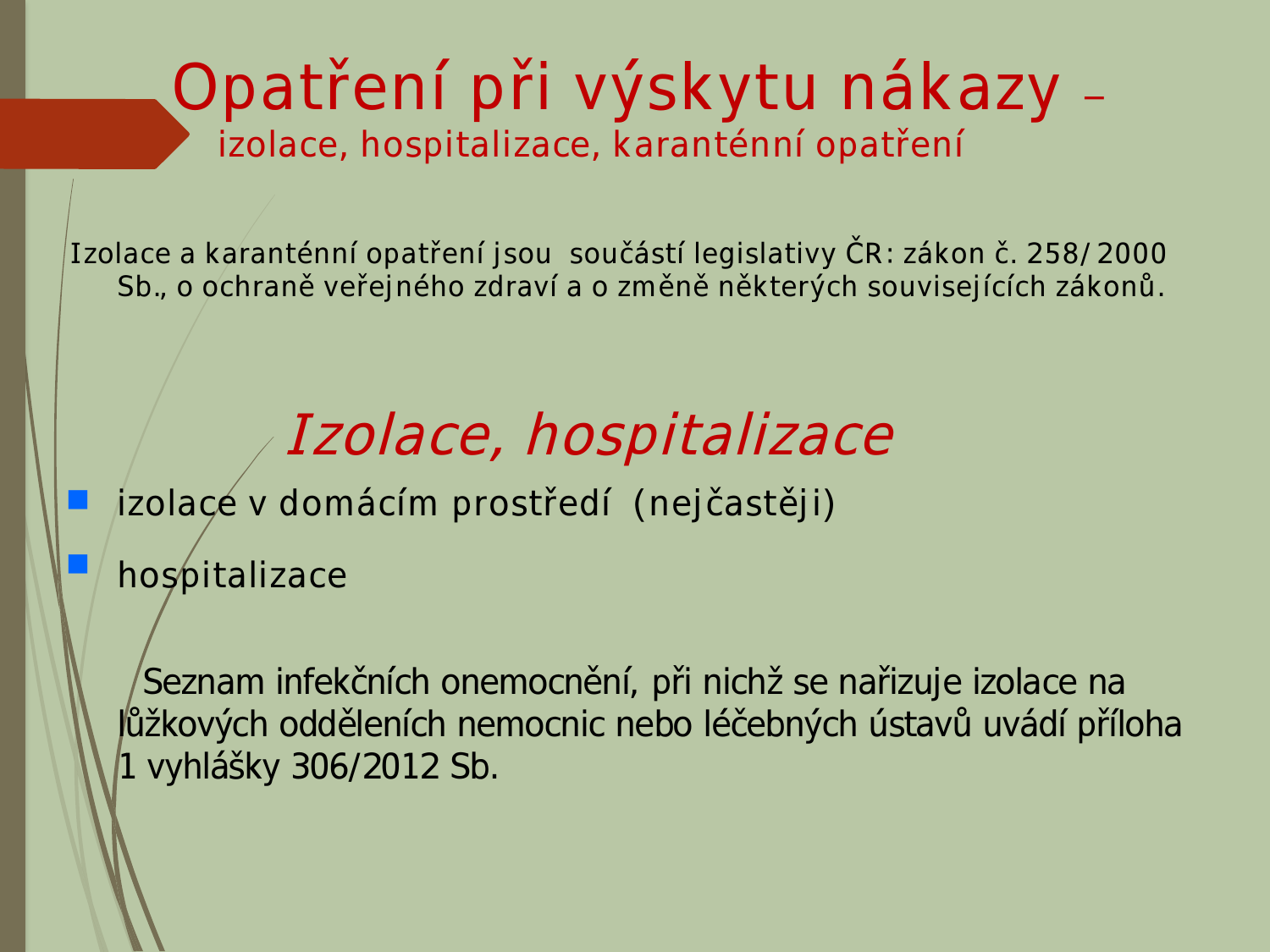

Opatření při výskytu nákazy –izolace, hospitalizace, karanténní opatření
Izolace a karanténní opatření jsou  součástí legislativy ČR: zákon č. 258/2000 Sb., o ochraně veřejného zdraví a o změně některých souvisejících zákonů.

             Izolace, hospitalizace
izolace v domácím prostředí  (nejčastěji)
hospitalizace

       Seznam infekčních onemocnění, při nichž se nařizuje izolace na lůžkových odděleních nemocnic nebo léčebných ústavů uvádí příloha 1 vyhlášky 306/2012 Sb.